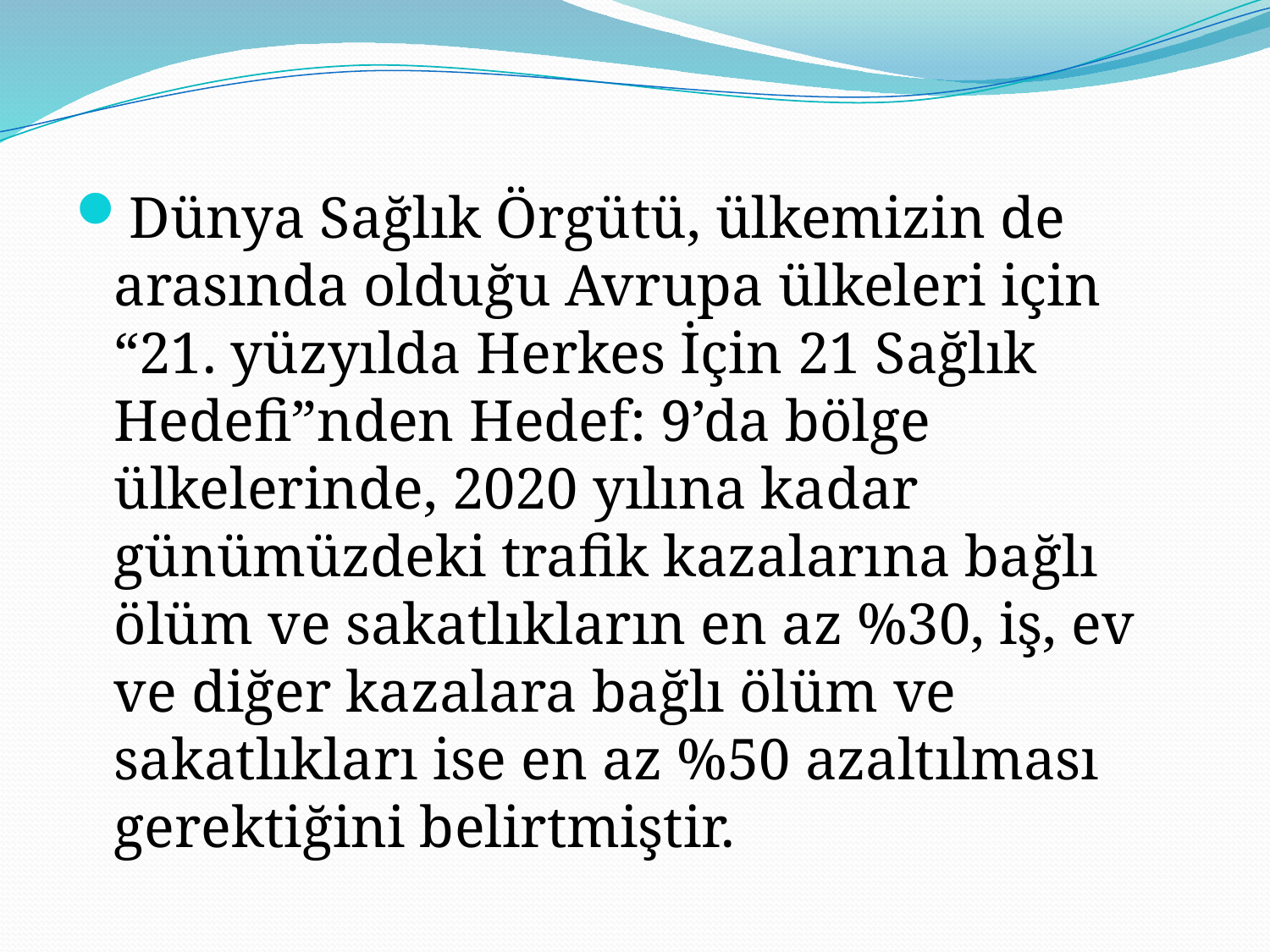

Dünya Sağlık Örgütü, ülkemizin de arasında olduğu Avrupa ülkeleri için “21. yüzyılda Herkes İçin 21 Sağlık Hedefi”nden Hedef: 9’da bölge ülkelerinde, 2020 yılına kadar günümüzdeki trafik kazalarına bağlı ölüm ve sakatlıkların en az %30, iş, ev ve diğer kazalara bağlı ölüm ve sakatlıkları ise en az %50 azaltılması gerektiğini belirtmiştir.
#